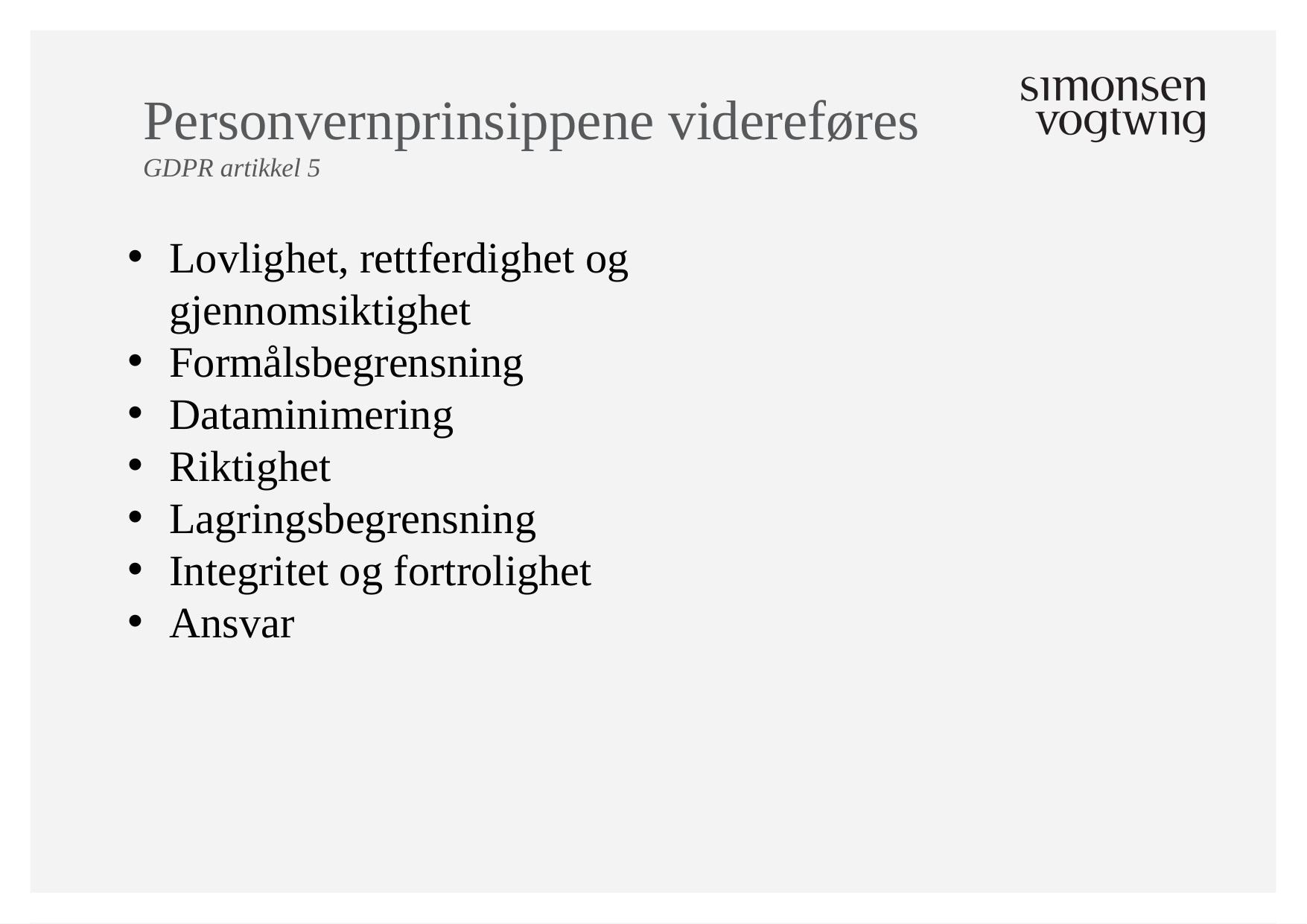

# Personvernprinsippene videreføres
GDPR artikkel 5
Lovlighet, rettferdighet og gjennomsiktighet
Formålsbegrensning
Dataminimering
Riktighet
Lagringsbegrensning
Integritet og fortrolighet
Ansvar